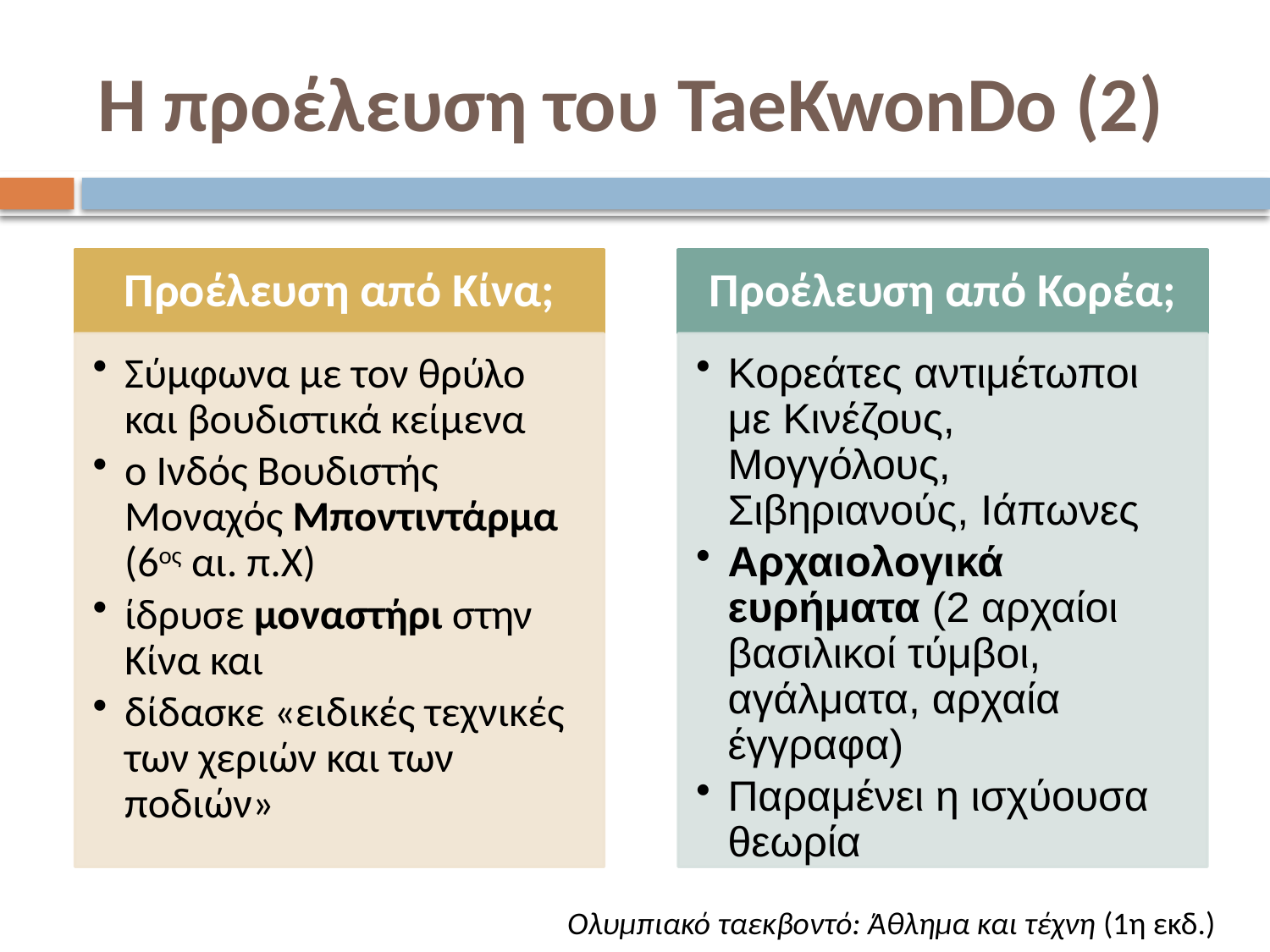

# Η προέλευση του TaeKwonDo (2)
Προέλευση από Κίνα;
Σύμφωνα με τον θρύλο και βουδιστικά κείμενα
ο Ινδός Βουδιστής Μοναχός Μποντιντάρμα (6ος αι. π.Χ)
ίδρυσε μοναστήρι στην Κίνα και
δίδασκε «ειδικές τεχνικές των χεριών και των ποδιών»
Προέλευση από Κορέα;
Κορεάτες αντιμέτωποι με Κινέζους, Μογγόλους, Σιβηριανούς, Ιάπωνες
Αρχαιολογικά ευρήματα (2 αρχαίοι βασιλικοί τύμβοι, αγάλματα, αρχαία έγγραφα)
Παραμένει η ισχύουσα θεωρία
Ολυμπιακό ταεκβοντό: Άθλημα και τέχνη (1η εκδ.)